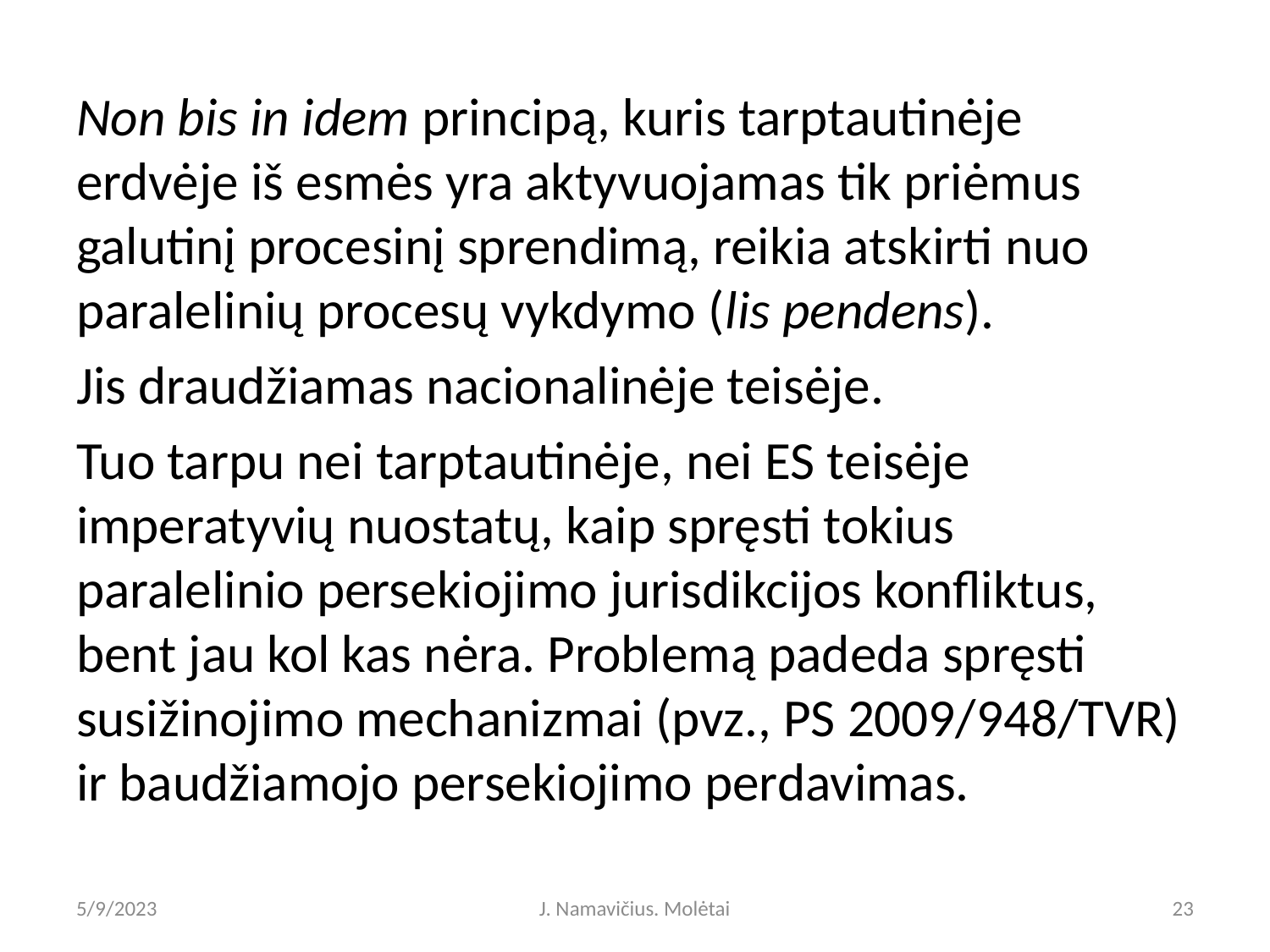

Non bis in idem principą, kuris tarptautinėje erdvėje iš esmės yra aktyvuojamas tik priėmus galutinį procesinį sprendimą, reikia atskirti nuo paralelinių procesų vykdymo (lis pendens).
Jis draudžiamas nacionalinėje teisėje.
Tuo tarpu nei tarptautinėje, nei ES teisėje imperatyvių nuostatų, kaip spręsti tokius paralelinio persekiojimo jurisdikcijos konfliktus, bent jau kol kas nėra. Problemą padeda spręsti susižinojimo mechanizmai (pvz., PS 2009/948/TVR) ir baudžiamojo persekiojimo perdavimas.
5/9/2023
J. Namavičius. Molėtai
23